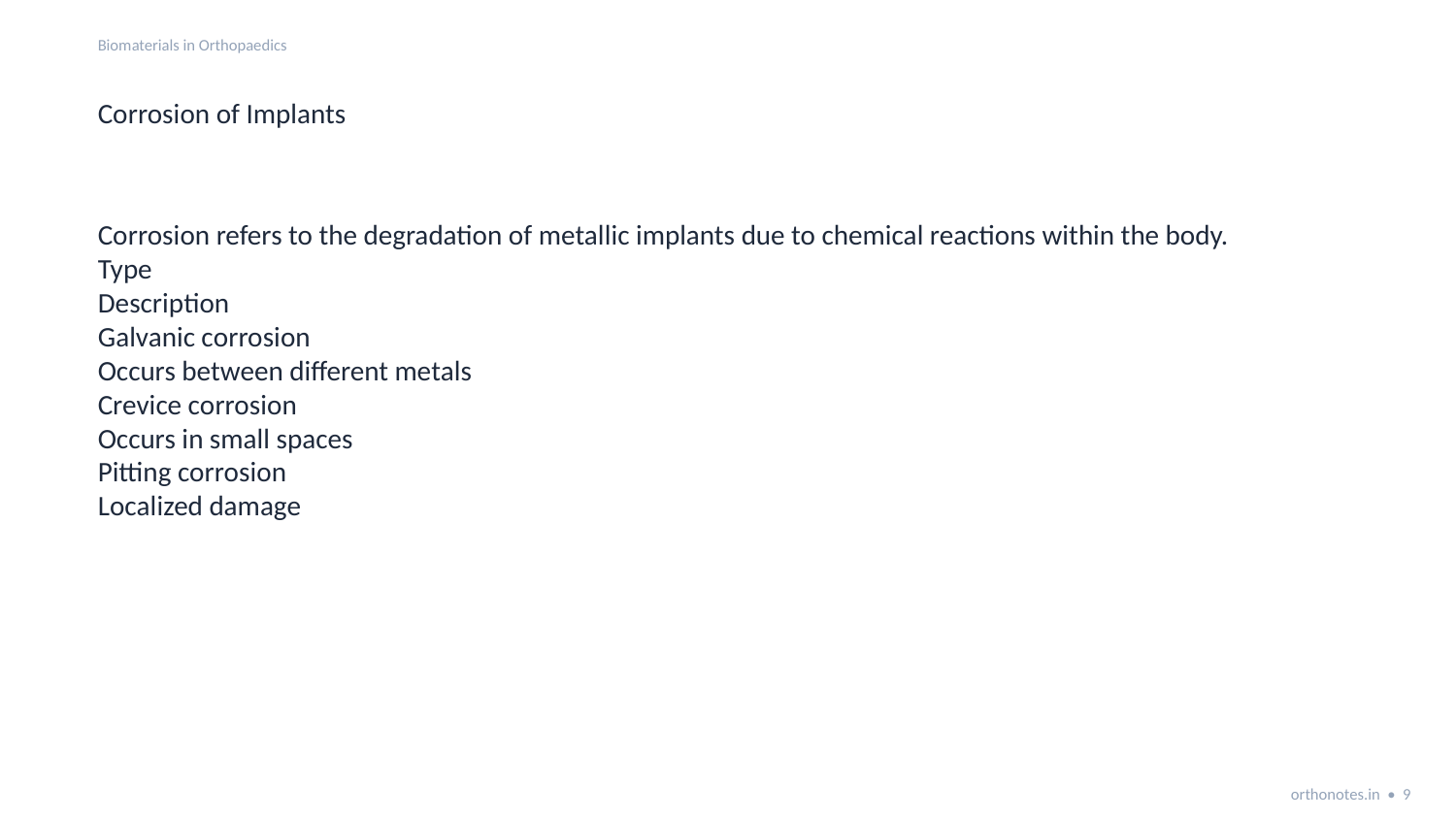

Biomaterials in Orthopaedics
Corrosion of Implants
Corrosion refers to the degradation of metallic implants due to chemical reactions within the body.
Type
Description
Galvanic corrosion
Occurs between different metals
Crevice corrosion
Occurs in small spaces
Pitting corrosion
Localized damage
orthonotes.in  •  9